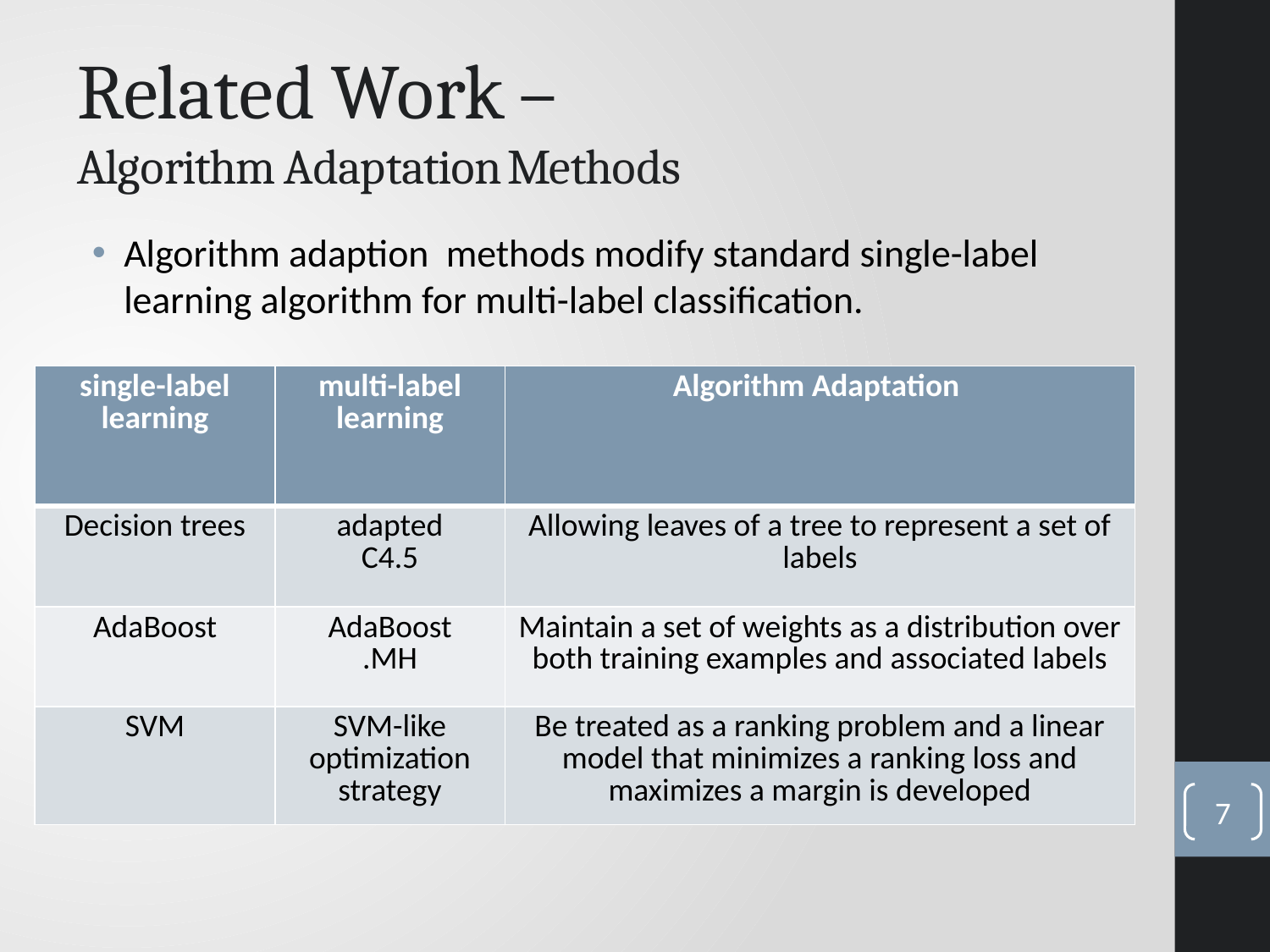

# Related Work – Algorithm Adaptation Methods
Algorithm adaption  methods modify standard single-label learning algorithm for multi-label classification.
| single-label learning | multi-label learning | Algorithm Adaptation |
| --- | --- | --- |
| Decision trees | adapted C4.5 | Allowing leaves of a tree to represent a set of labels |
| AdaBoost | AdaBoost .MH | Maintain a set of weights as a distribution over both training examples and associated labels |
| SVM | SVM-like optimization strategy | Be treated as a ranking problem and a linear model that minimizes a ranking loss and maximizes a margin is developed |
7